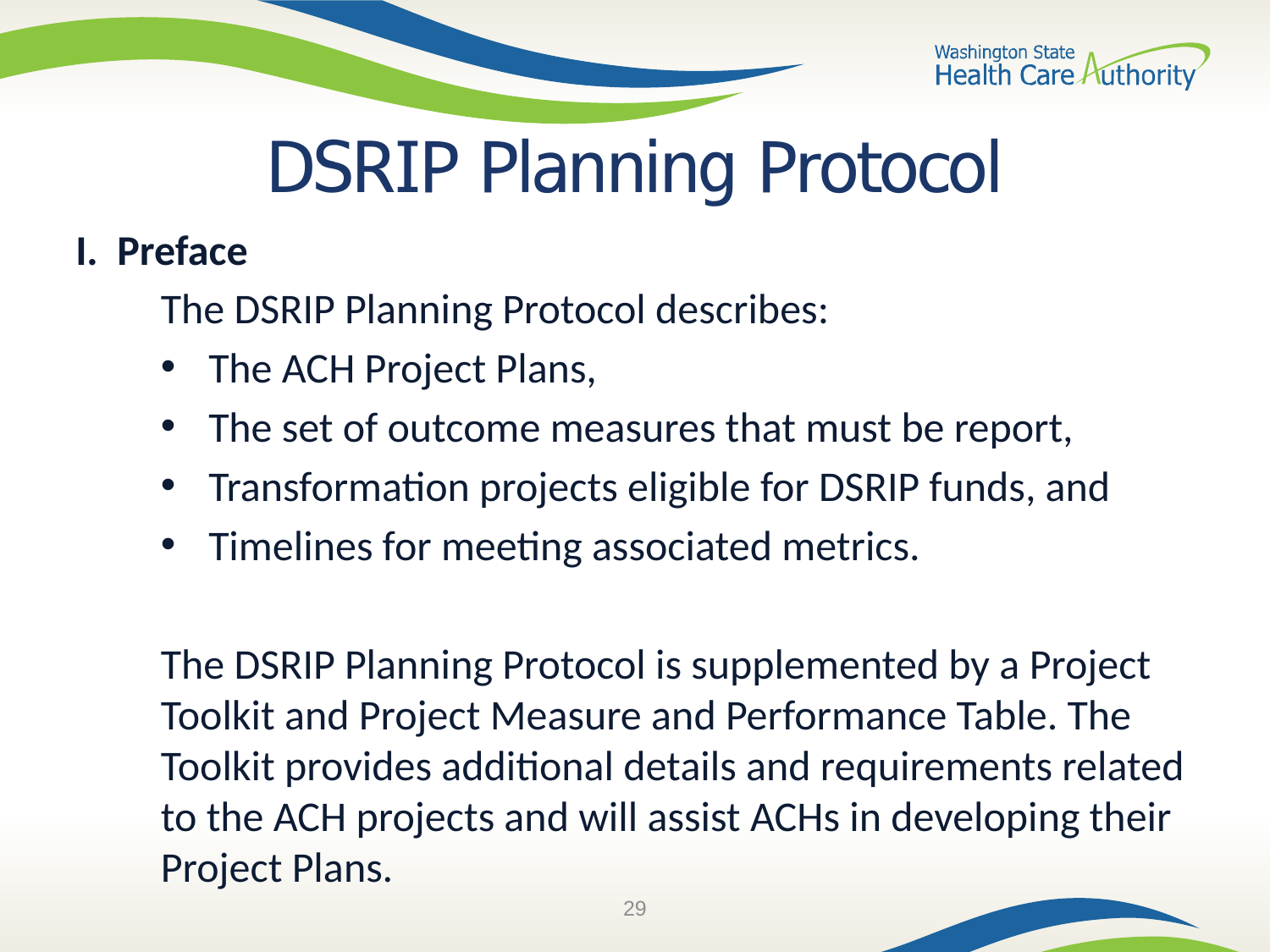

# DSRIP Planning Protocol
I.  Preface
The DSRIP Planning Protocol describes:
The ACH Project Plans,
The set of outcome measures that must be report,
Transformation projects eligible for DSRIP funds, and
Timelines for meeting associated metrics.

The DSRIP Planning Protocol is supplemented by a Project Toolkit and Project Measure and Performance Table. The Toolkit provides additional details and requirements related to the ACH projects and will assist ACHs in developing their Project Plans.
29